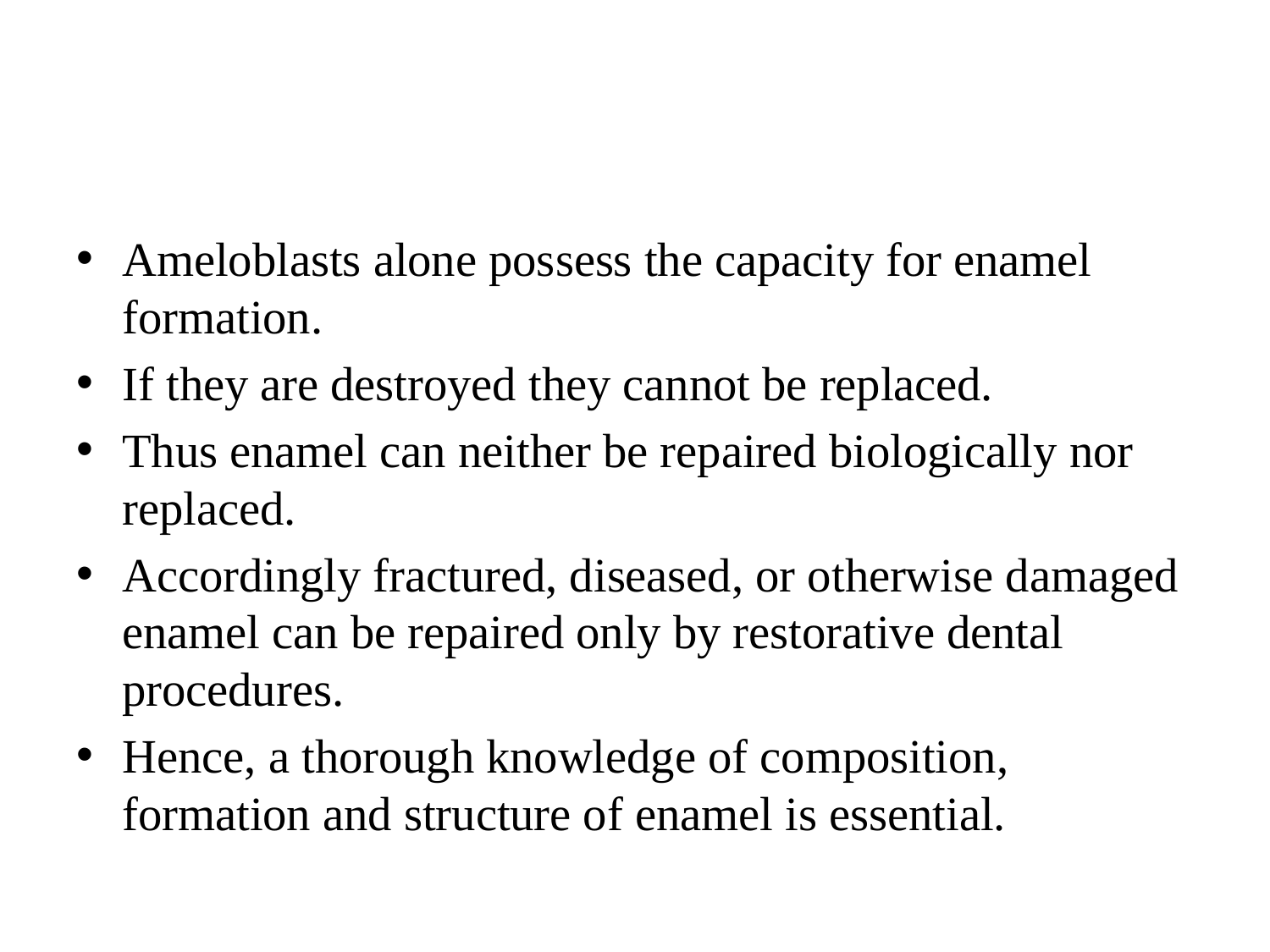

#
Ameloblasts alone possess the capacity for enamel formation.
If they are destroyed they cannot be replaced.
Thus enamel can neither be repaired biologically nor replaced.
Accordingly fractured, diseased, or otherwise damaged enamel can be repaired only by restorative dental procedures.
Hence, a thorough knowledge of composition, formation and structure of enamel is essential.